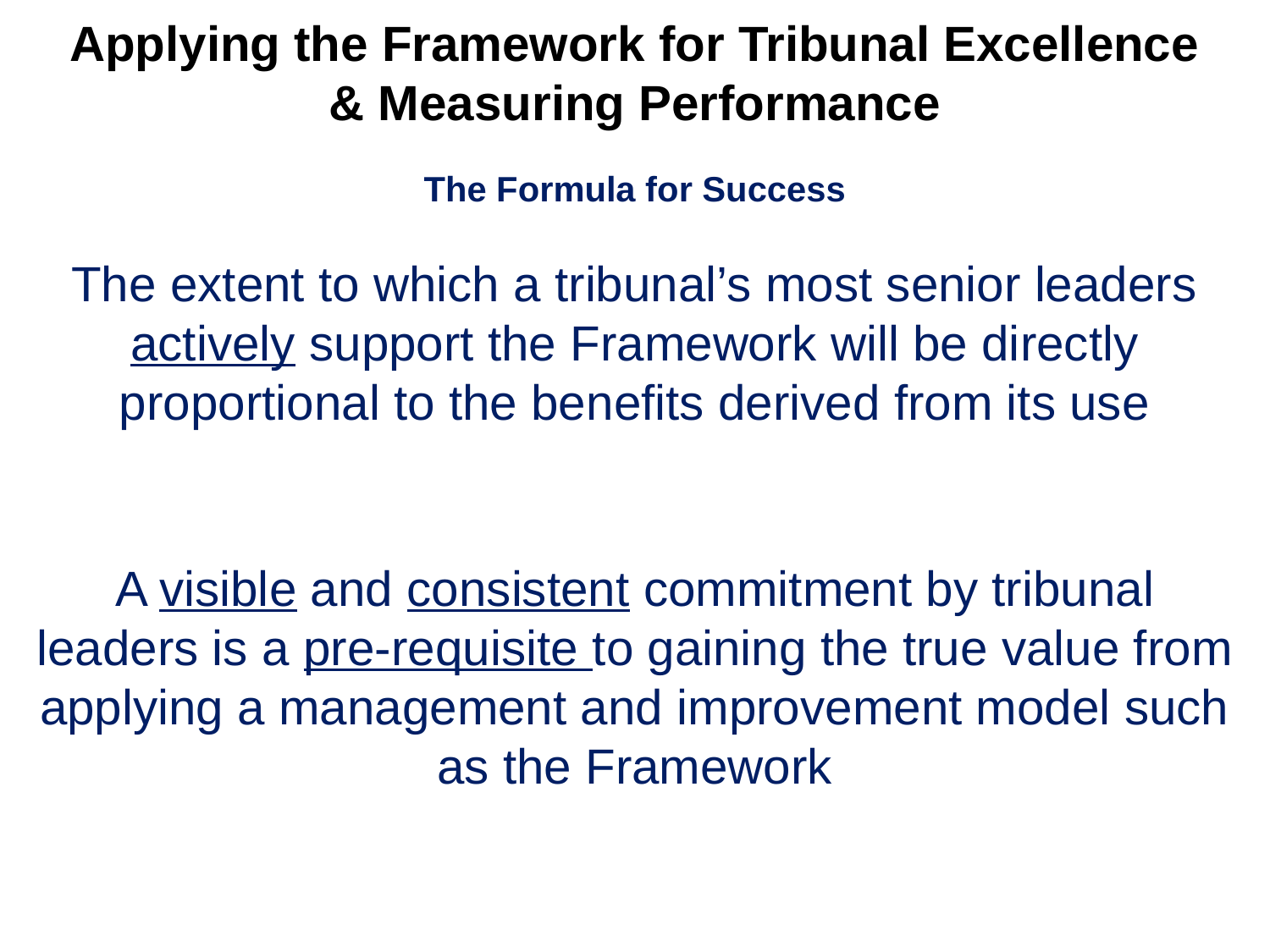

Applying the Framework for Tribunal Excellence
& Measuring Performance
The Formula for Success
The extent to which a tribunal’s most senior leaders actively support the Framework will be directly proportional to the benefits derived from its use

A visible and consistent commitment by tribunal leaders is a pre-requisite to gaining the true value from applying a management and improvement model such as the Framework